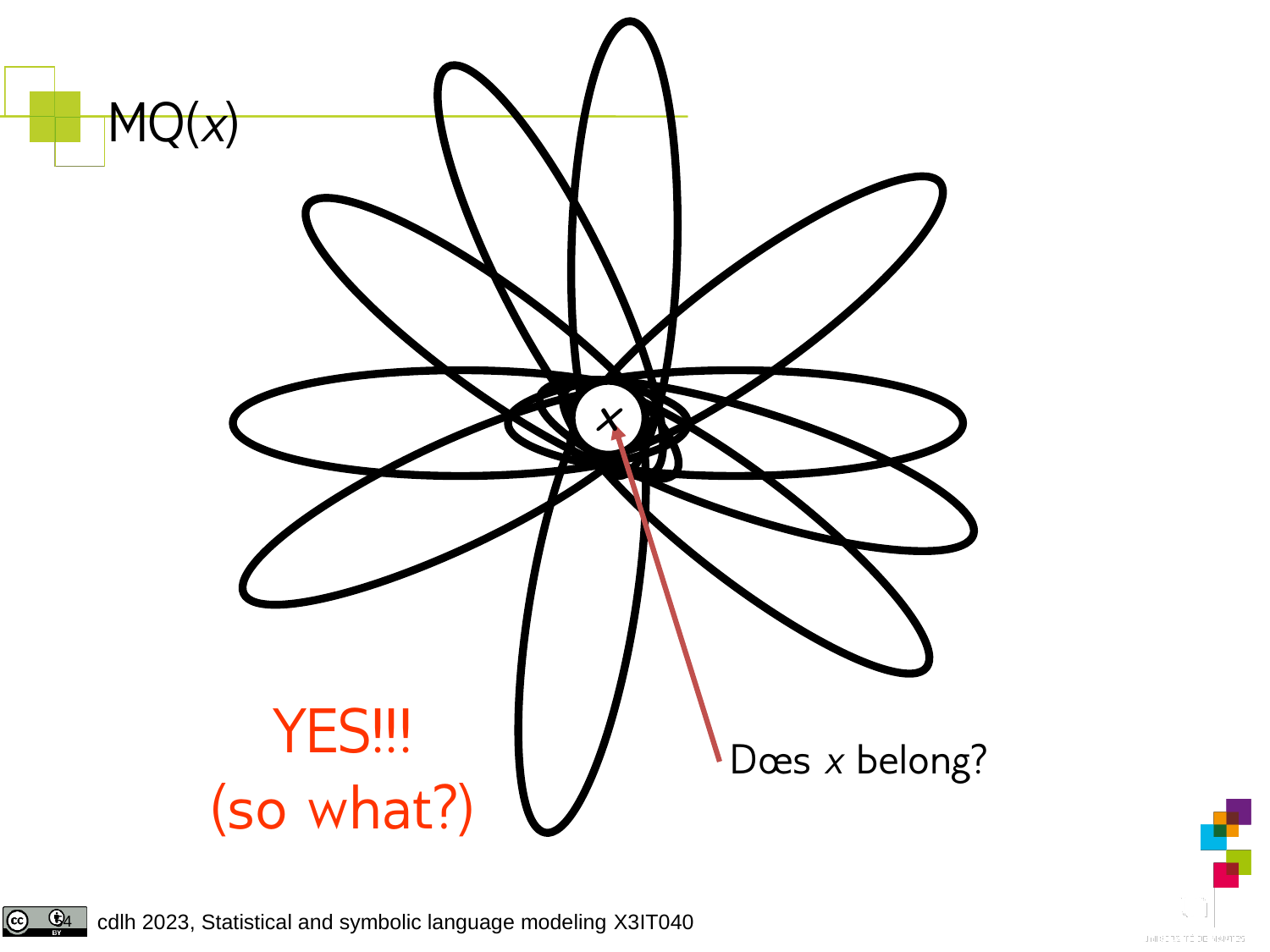

MQ(x)

x

YES!!!
(so what?)
Does x belong?
54